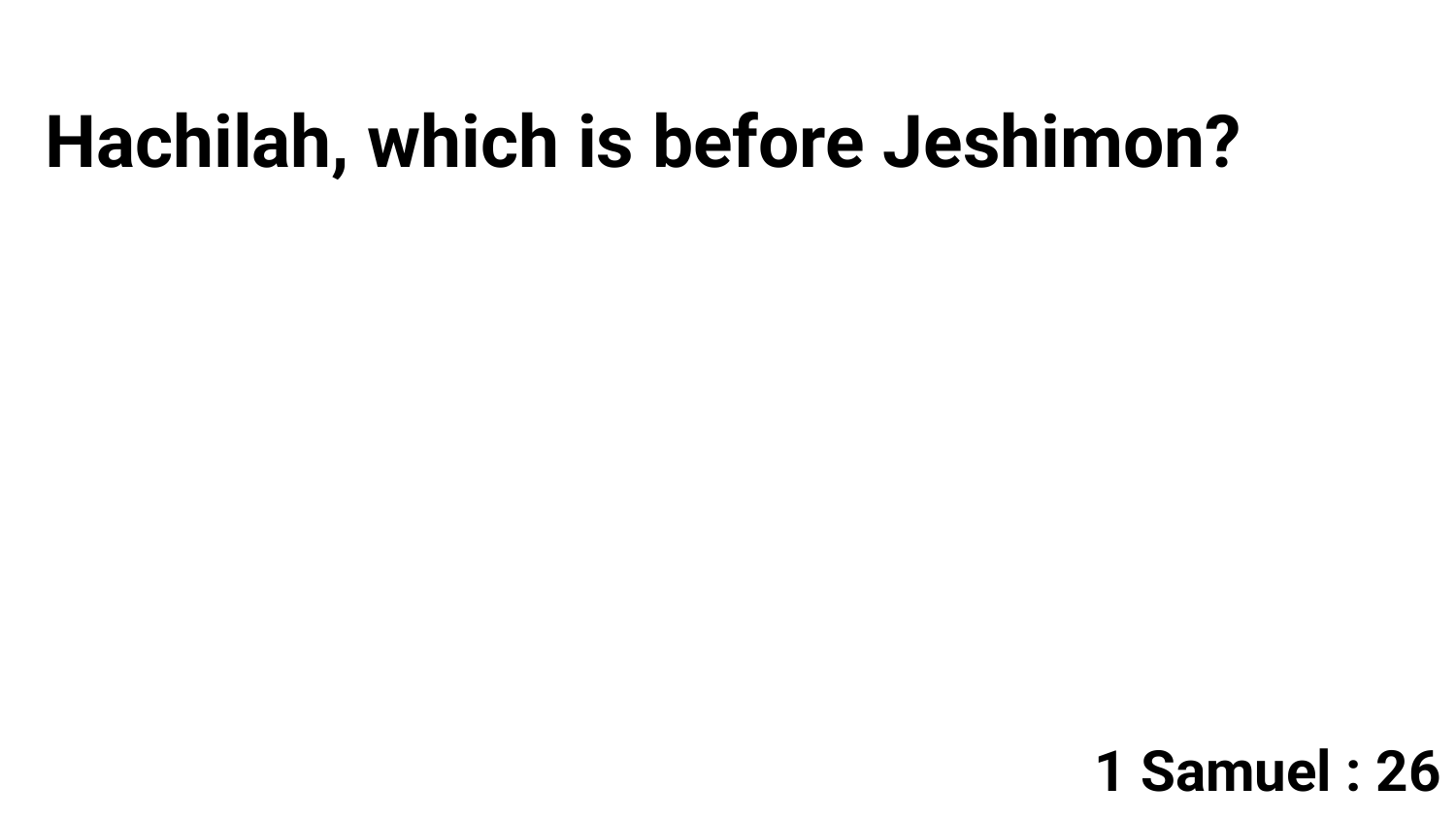

Hachilah, which is before Jeshimon?
1 Samuel : 26